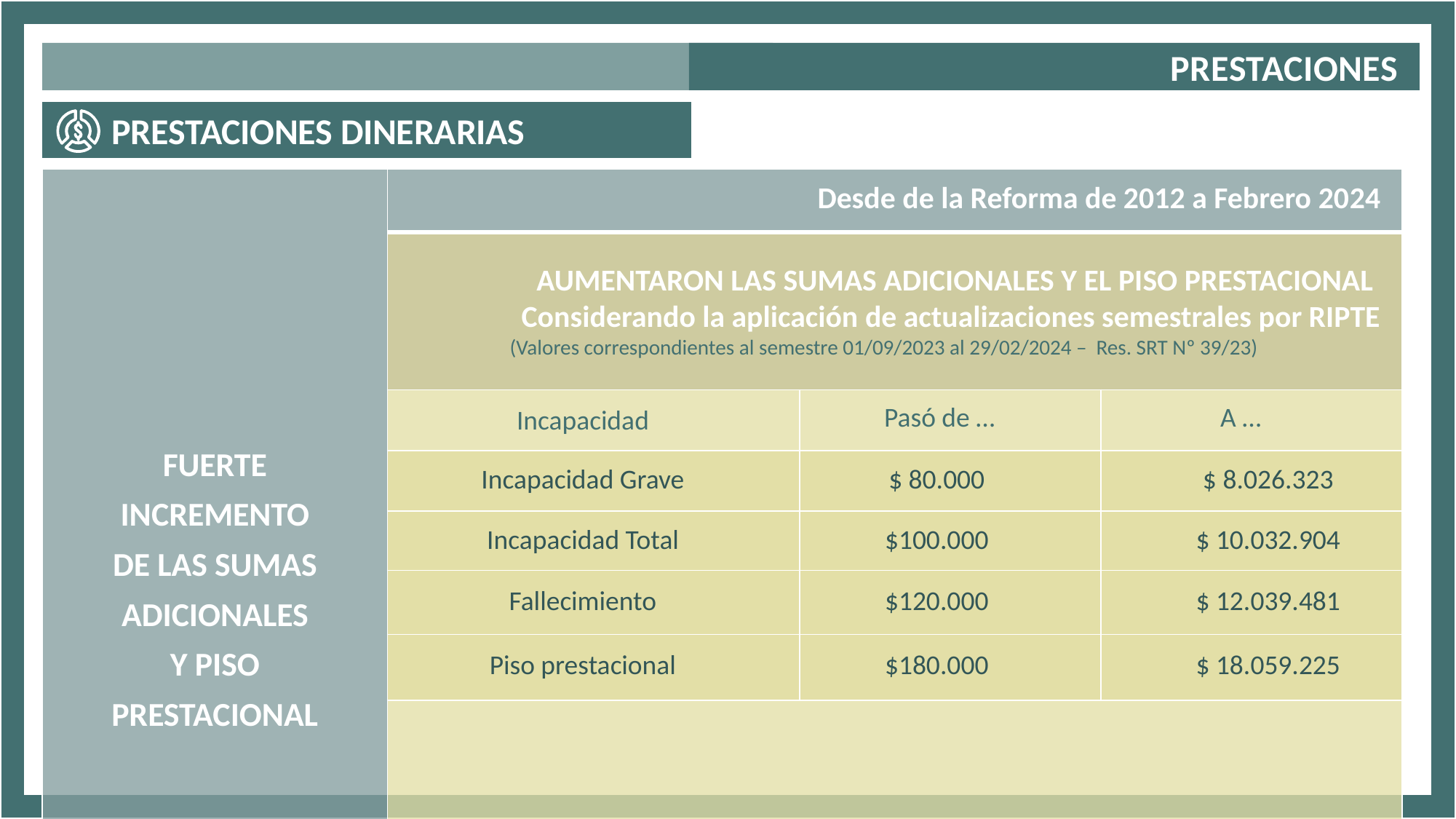

PRESTACIONES
      PRESTACIONES DINERARIAS

| FUERTE INCREMENTO DE LAS SUMAS ADICIONALES Y PISO PRESTACIONAL | Desde de la Reforma de 2012 a Febrero 2024 |  |  |
| --- | --- | --- | --- |
|  | AUMENTARON LAS SUMAS ADICIONALES Y EL PISO PRESTACIONAL Considerando la aplicación de actualizaciones semestrales por RIPTE (Valores correspondientes al semestre 01/09/2023 al 29/02/2024 – Res. SRT Nº 39/23) |  |  |
|  | Incapacidad | Pasó de … | A … |
|  | Incapacidad Grave | $ 80.000 | $ 8.026.323 |
|  | Incapacidad Total | $100.000 | $ 10.032.904 |
|  | Fallecimiento | $120.000 | $ 12.039.481 |
|  | Piso prestacional | $180.000 | $ 18.059.225 |
|  | (\*) En los casos de accidentes en ocasión del trabajo, a las indemnizaciones dinerarias previstas (fórmula o piso + pago único) se le adiciona un 20% de compensación por cualquier otro daño no reparado. |  |  |